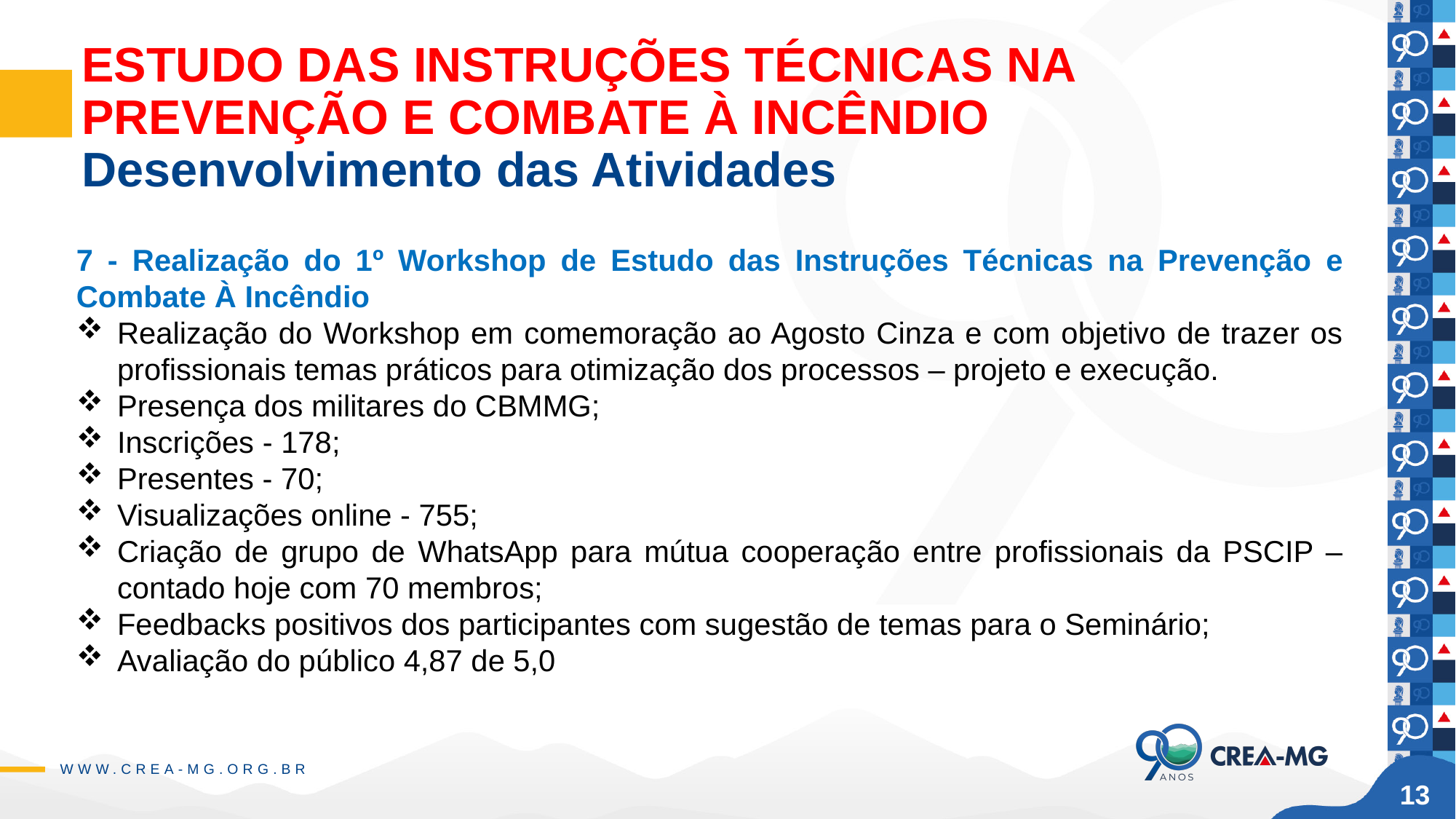

# ESTUDO DAS INSTRUÇÕES TÉCNICAS NA PREVENÇÃO E COMBATE À INCÊNDIO Desenvolvimento das Atividades
7 - Realização do 1º Workshop de Estudo das Instruções Técnicas na Prevenção e Combate À Incêndio
Realização do Workshop em comemoração ao Agosto Cinza e com objetivo de trazer os profissionais temas práticos para otimização dos processos – projeto e execução.
Presença dos militares do CBMMG;
Inscrições - 178;
Presentes - 70;
Visualizações online - 755;
Criação de grupo de WhatsApp para mútua cooperação entre profissionais da PSCIP – contado hoje com 70 membros;
Feedbacks positivos dos participantes com sugestão de temas para o Seminário;
Avaliação do público 4,87 de 5,0
13